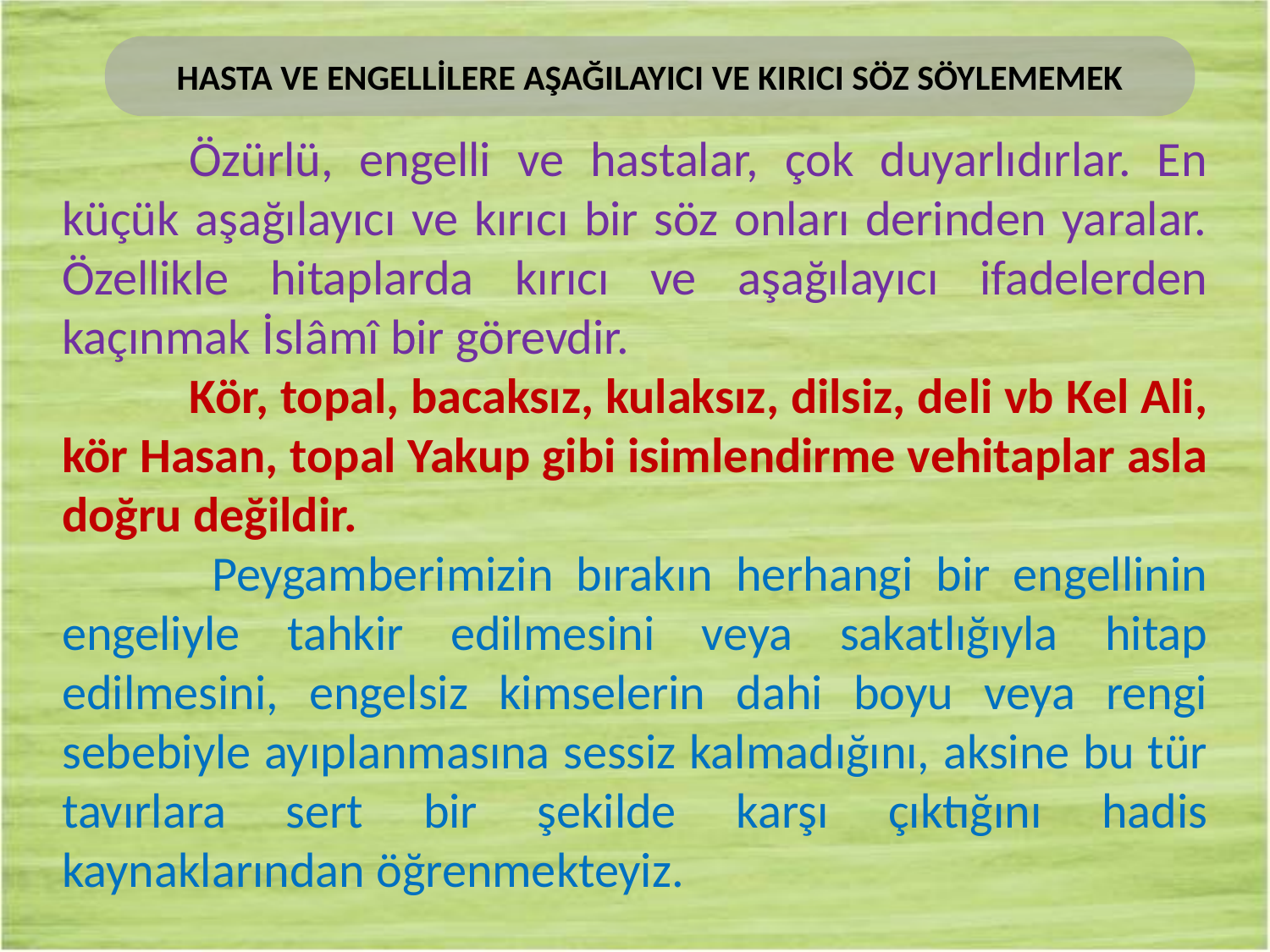

HASTA VE ENGELLİLERE AŞAĞILAYICI VE KIRICI SÖZ SÖYLEMEMEK
	Özürlü, engelli ve hastalar, çok duyarlıdırlar. En küçük aşağılayıcı ve kırıcı bir söz onları derinden yaralar. Özellikle hitaplarda kırıcı ve aşağılayıcı ifadelerden kaçınmak İslâmî bir görevdir.
	Kör, topal, bacaksız, kulaksız, dilsiz, deli vb Kel Ali, kör Hasan, topal Yakup gibi isimlendirme vehitaplar asla doğru değildir.
	 Peygamberimizin bırakın herhangi bir engellinin engeliyle tahkir edilmesini veya sakatlığıyla hitap edilmesini, engelsiz kimselerin dahi boyu veya rengi sebebiyle ayıplanmasına sessiz kalmadığını, aksine bu tür tavırlara sert bir şekilde karşı çıktığını hadis kaynaklarından öğrenmekteyiz.